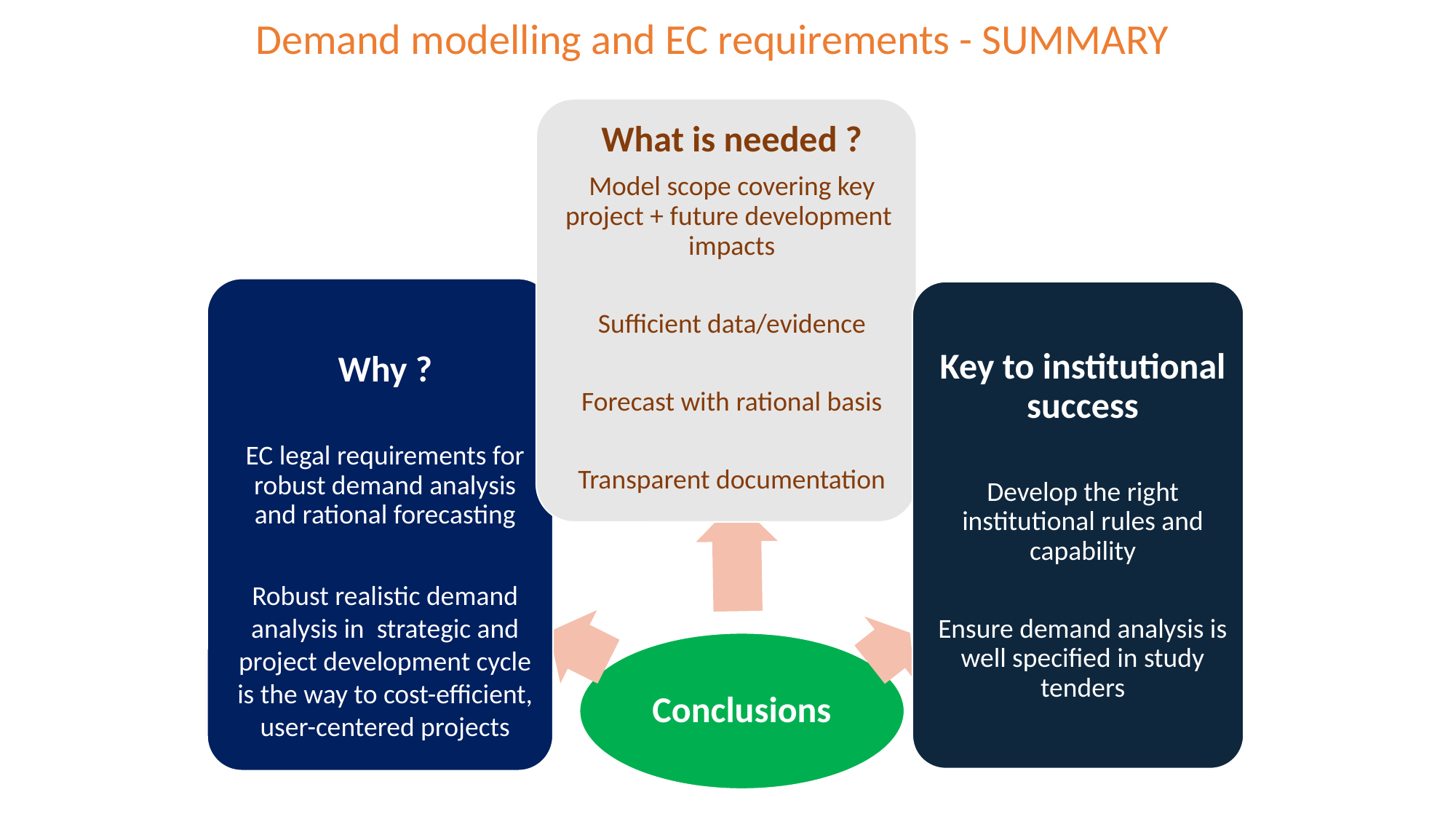

# Demand modelling and EC requirements - SUMMARY
Conclusions

Why ?

EC legal requirements for robust demand analysis and rational forecasting

Robust realistic demand analysis in  strategic and project development cycle is the way to cost-efficient, user-centered projects

What is needed ?
Model scope covering key project + future development  impacts

Sufficient data/evidence

Forecast with rational basis

Transparent documentation

Key to institutional success

Develop the right institutional rules and capability

Ensure demand analysis is well specified in study tenders